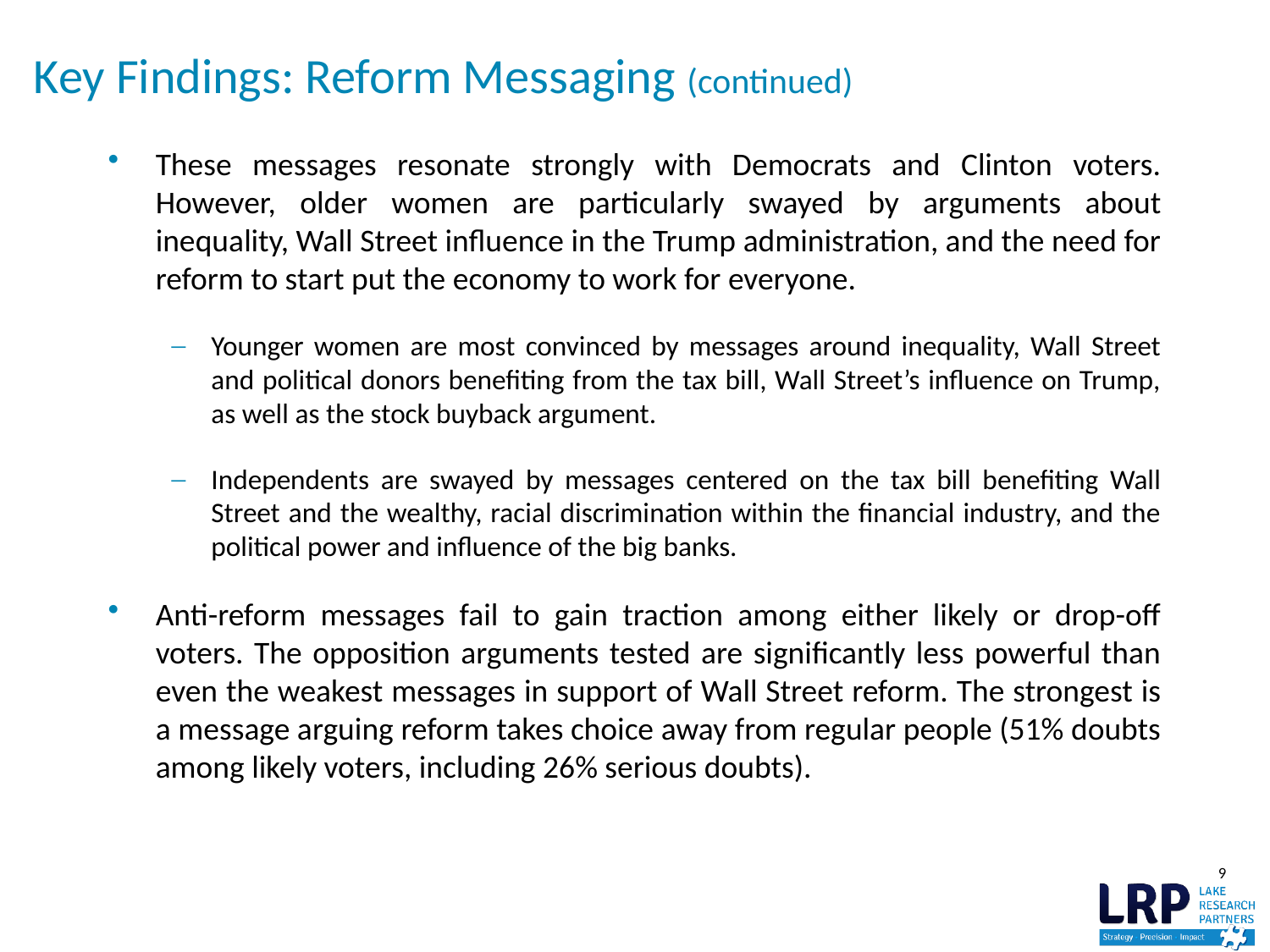

# Key Findings: Reform Messaging (continued)
These messages resonate strongly with Democrats and Clinton voters. However, older women are particularly swayed by arguments about inequality, Wall Street influence in the Trump administration, and the need for reform to start put the economy to work for everyone.
Younger women are most convinced by messages around inequality, Wall Street and political donors benefiting from the tax bill, Wall Street’s influence on Trump, as well as the stock buyback argument.
Independents are swayed by messages centered on the tax bill benefiting Wall Street and the wealthy, racial discrimination within the financial industry, and the political power and influence of the big banks.
Anti-reform messages fail to gain traction among either likely or drop-off voters. The opposition arguments tested are significantly less powerful than even the weakest messages in support of Wall Street reform. The strongest is a message arguing reform takes choice away from regular people (51% doubts among likely voters, including 26% serious doubts).
9